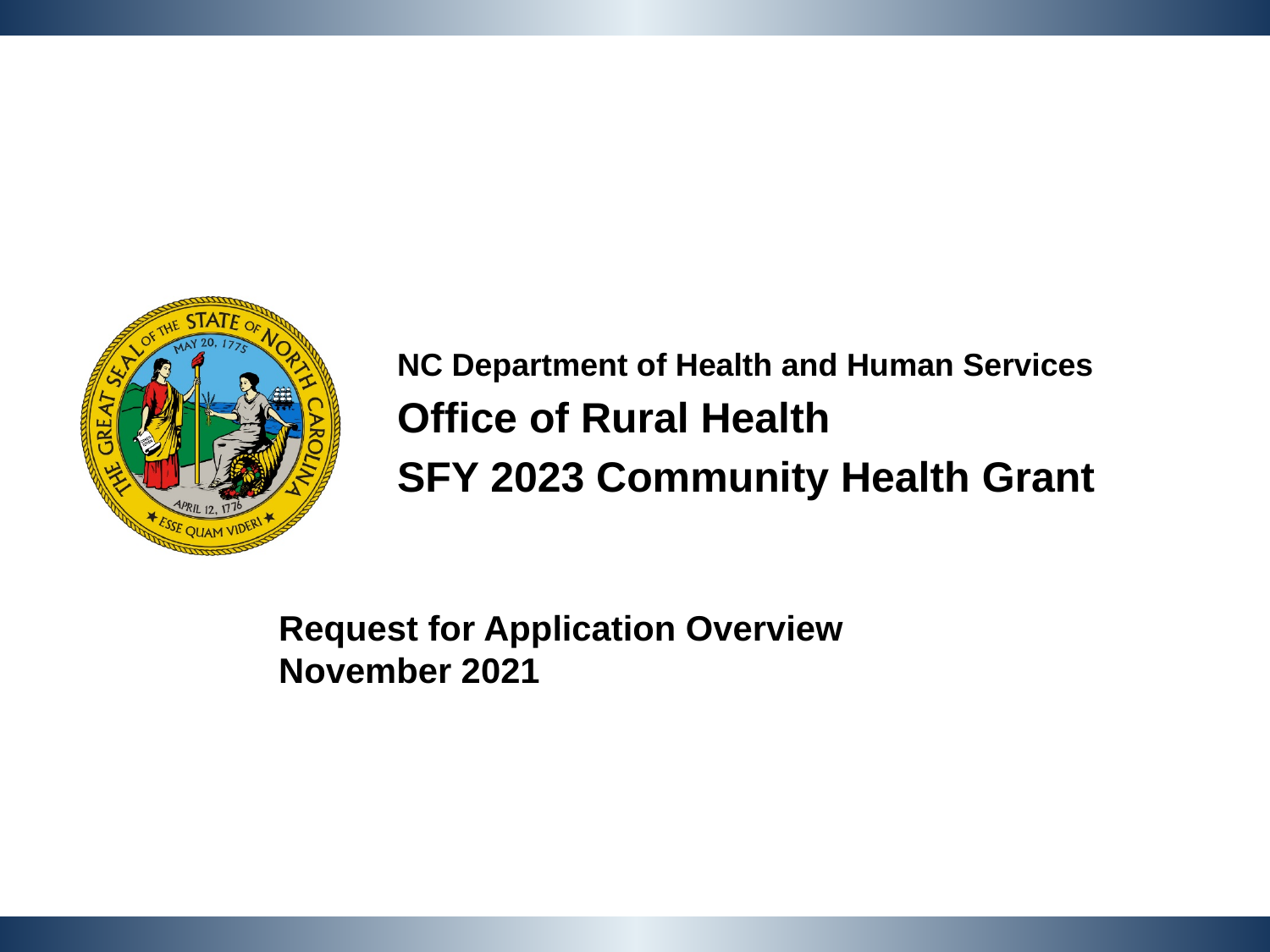

NC Department of Health and Human Services
Office of Rural Health
SFY 2023 Community Health Grant
Request for Application Overview
November 2021